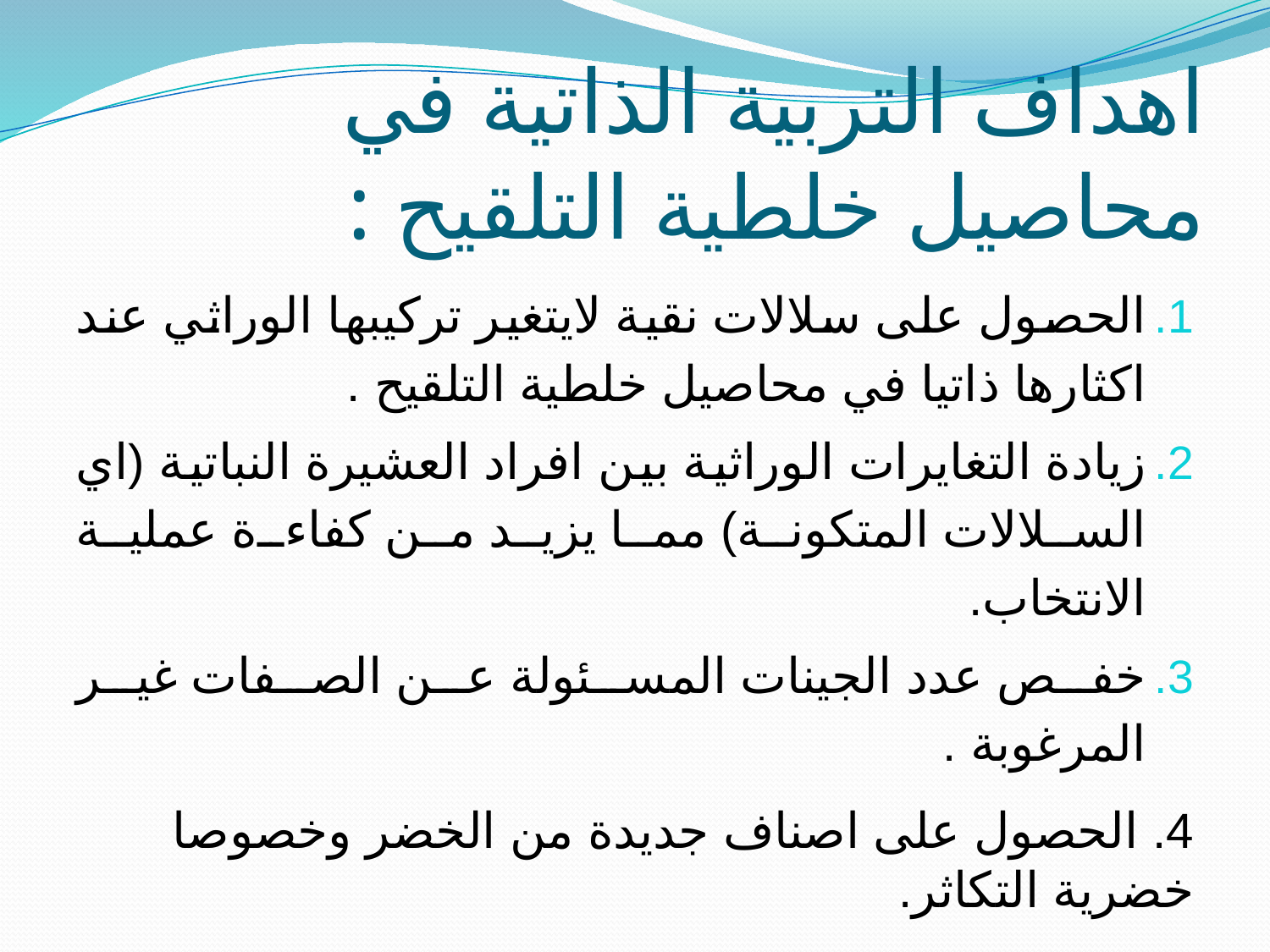

# اهداف التربية الذاتية في محاصيل خلطية التلقيح :
الحصول على سلالات نقية لايتغير تركيبها الوراثي عند اكثارها ذاتيا في محاصيل خلطية التلقيح .
زيادة التغايرات الوراثية بين افراد العشيرة النباتية (اي السلالات المتكونة) مما يزيد من كفاءة عملية الانتخاب.
خفص عدد الجينات المسئولة عن الصفات غير المرغوبة .
4. الحصول على اصناف جديدة من الخضر وخصوصا خضرية التكاثر.